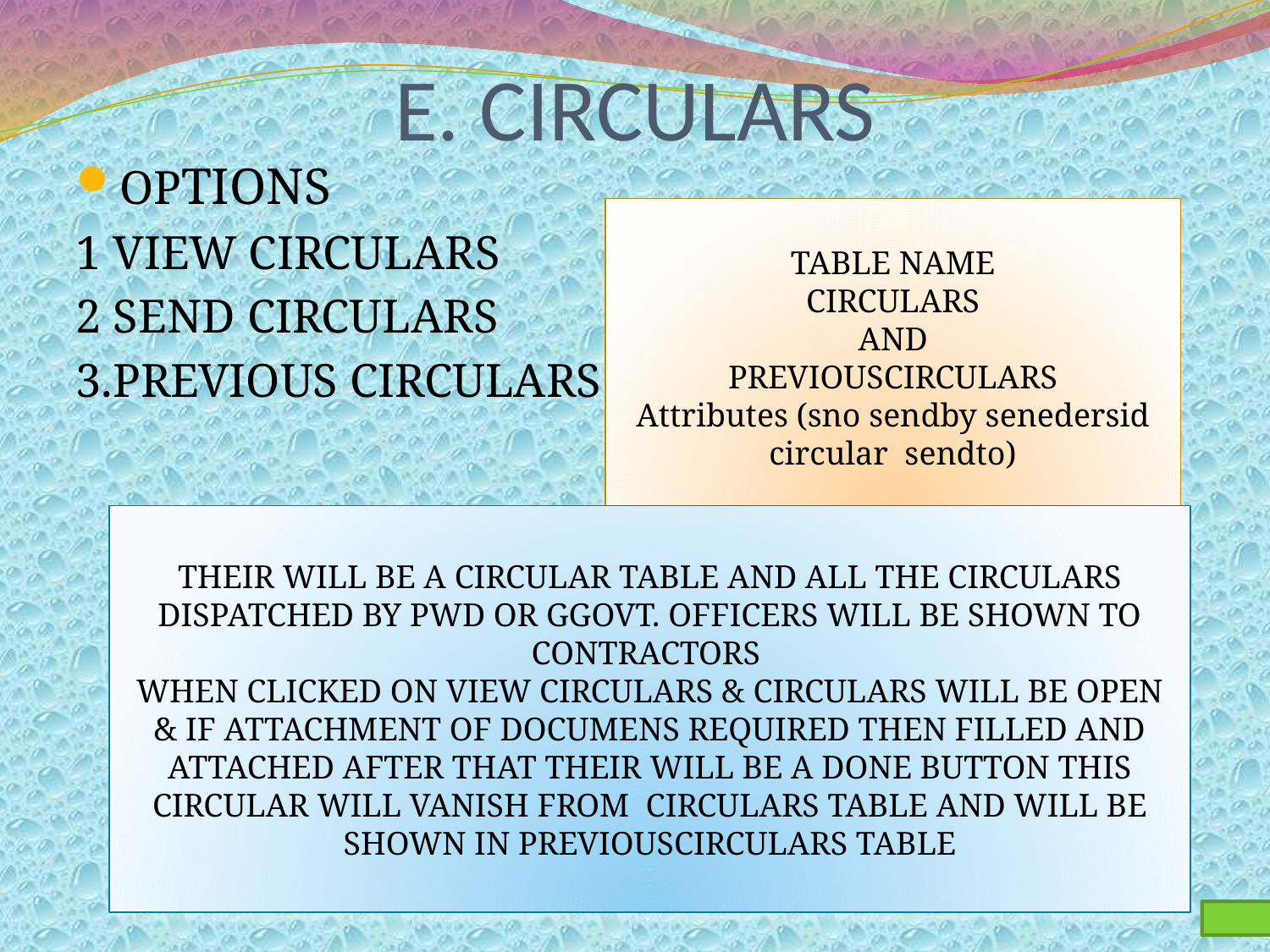

# E. CIRCULARS
OPTIONS
1 VIEW CIRCULARS
2 SEND CIRCULARS
3.PREVIOUS CIRCULARS

TABLE NAME
CIRCULARS
AND
PREVIOUSCIRCULARS
Attributes (sno sendby senedersid circular  sendto)
THEIR WILL BE A CIRCULAR TABLE AND ALL THE CIRCULARS DISPATCHED BY PWD OR GGOVT. OFFICERS WILL BE SHOWN TO CONTRACTORS
WHEN CLICKED ON VIEW CIRCULARS & CIRCULARS WILL BE OPEN & IF ATTACHMENT OF DOCUMENS REQUIRED THEN FILLED AND ATTACHED AFTER THAT THEIR WILL BE A DONE BUTTON THIS CIRCULAR WILL VANISH FROM  CIRCULARS TABLE AND WILL BE SHOWN IN PREVIOUSCIRCULARS TABLE